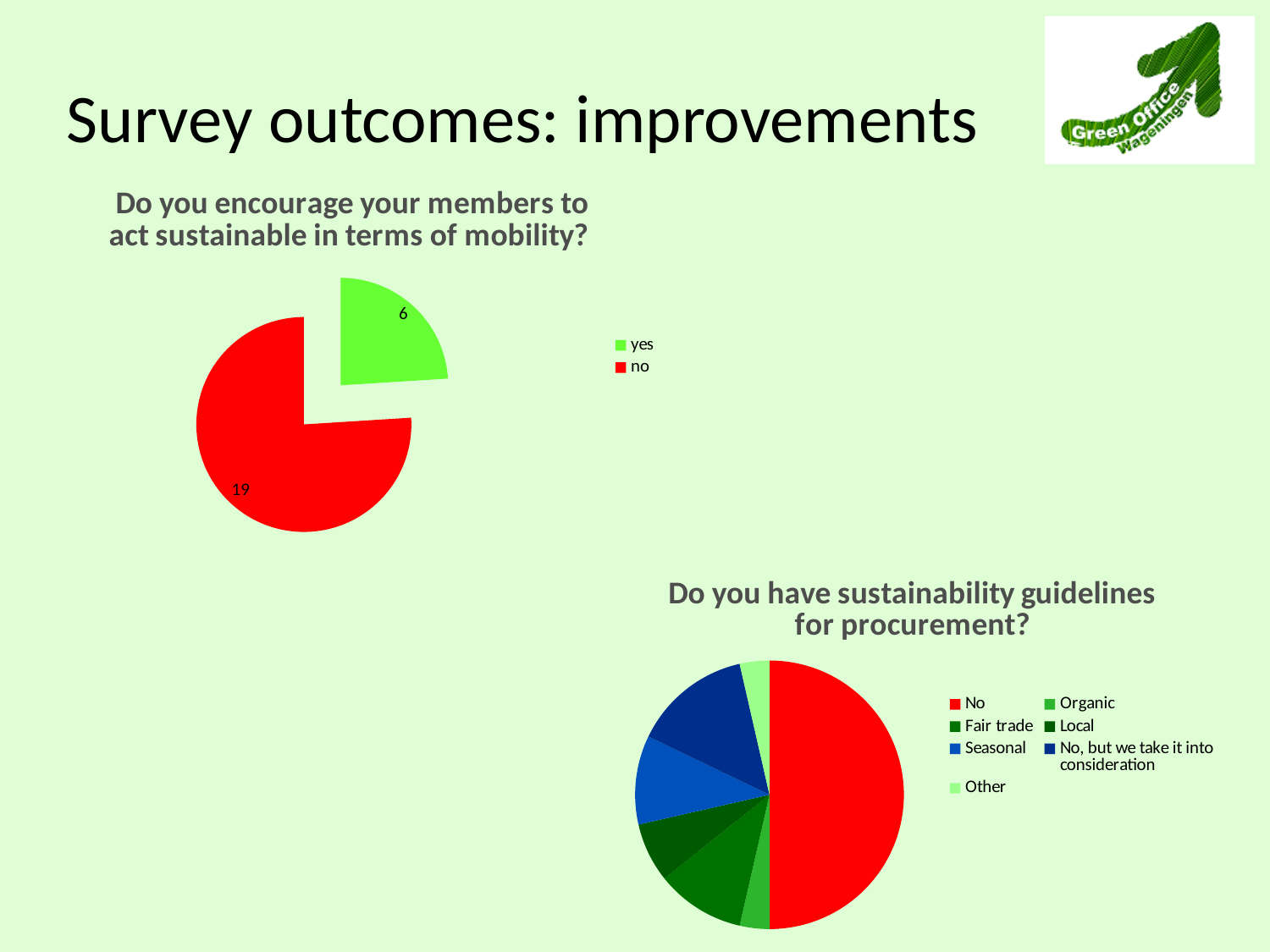

# Survey outcomes: improvements

### Chart: Do you encourage your members to act sustainable in terms of mobility?

| Category |  |
|---|---|
| yes | 6.0 |
| no | 19.0 |

### Chart: Do you have sustainability guidelines for procurement?

| Category |  |
|---|---|
| No | 14.0 |
| Organic | 1.0 |
| Fair trade | 3.0 |
| Local | 2.0 |
| Seasonal | 3.0 |
| No, but we take it into consideration | 4.0 |
| Other | 1.0 |